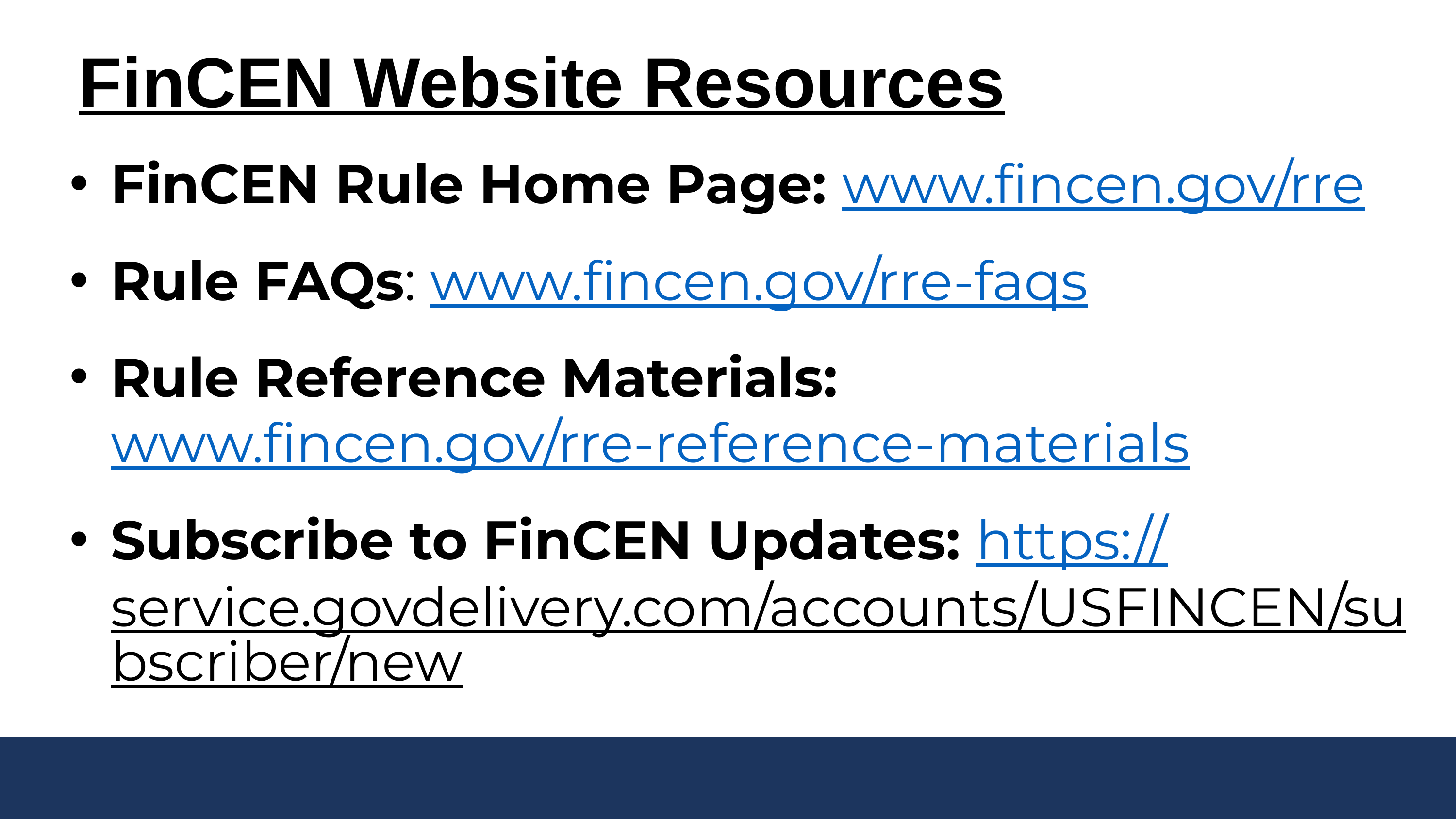

FinCEN Website Resources
FinCEN Rule Home Page: www.fincen.gov/rre
Rule FAQs: www.fincen.gov/rre-faqs
Rule Reference Materials: www.fincen.gov/rre-reference-materials
Subscribe to FinCEN Updates: https://service.govdelivery.com/accounts/USFINCEN/subscriber/new